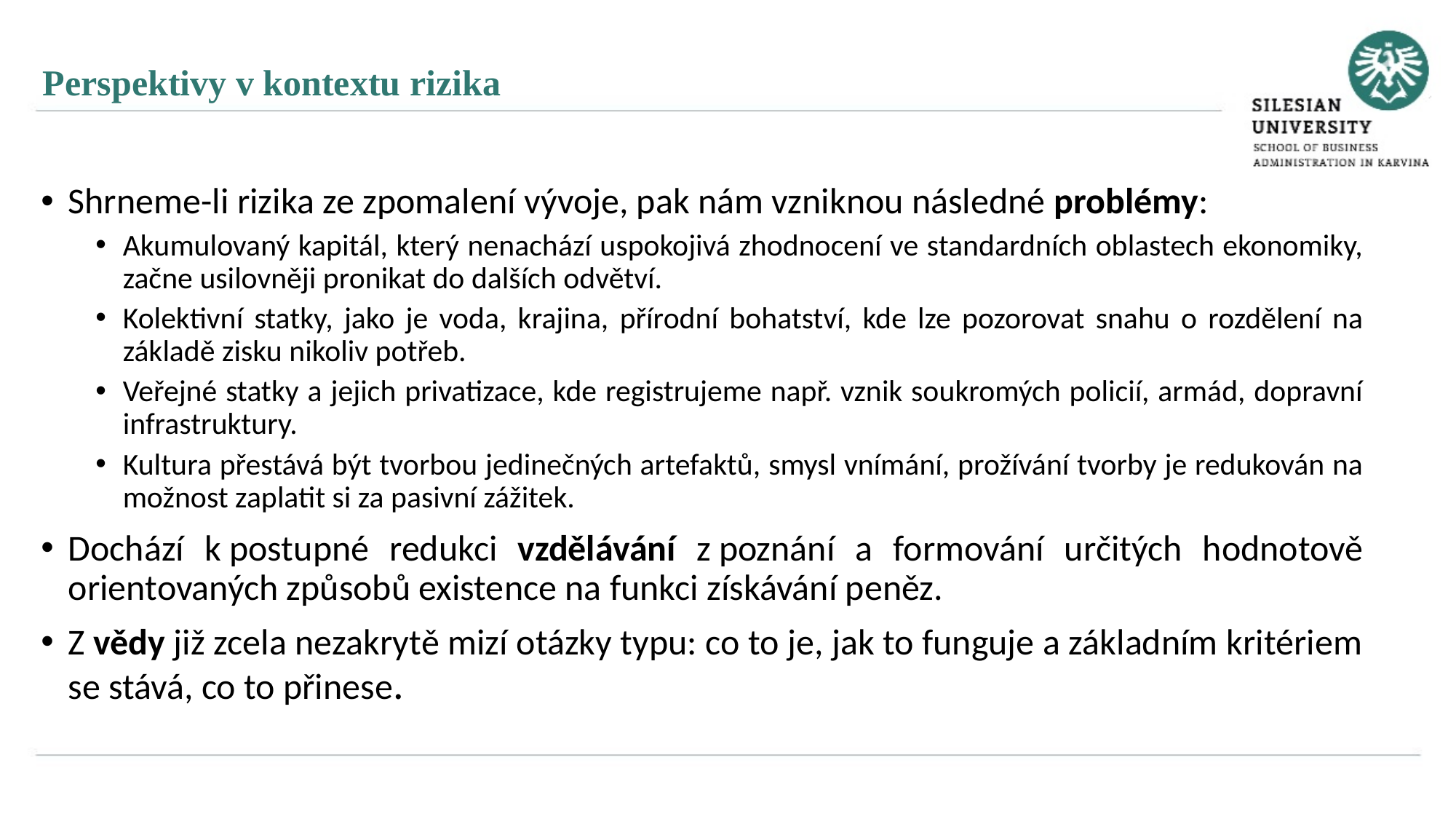

Perspektivy v kontextu rizika
Shrneme-li rizika ze zpomalení vývoje, pak nám vzniknou následné problémy:
Akumulovaný kapitál, který nenachází uspokojivá zhodnocení ve standardních oblastech ekonomiky, začne usilovněji pronikat do dalších odvětví.
Kolektivní statky, jako je voda, krajina, přírodní bohatství, kde lze pozorovat snahu o rozdělení na základě zisku nikoliv potřeb.
Veřejné statky a jejich privatizace, kde registrujeme např. vznik soukromých policií, armád, dopravní infrastruktury.
Kultura přestává být tvorbou jedinečných artefaktů, smysl vnímání, prožívání tvorby je redukován na možnost zaplatit si za pasivní zážitek.
Dochází k postupné redukci vzdělávání z poznání a formování určitých hodnotově orientovaných způsobů existence na funkci získávání peněz.
Z vědy již zcela nezakrytě mizí otázky typu: co to je, jak to funguje a základním kritériem se stává, co to přinese.